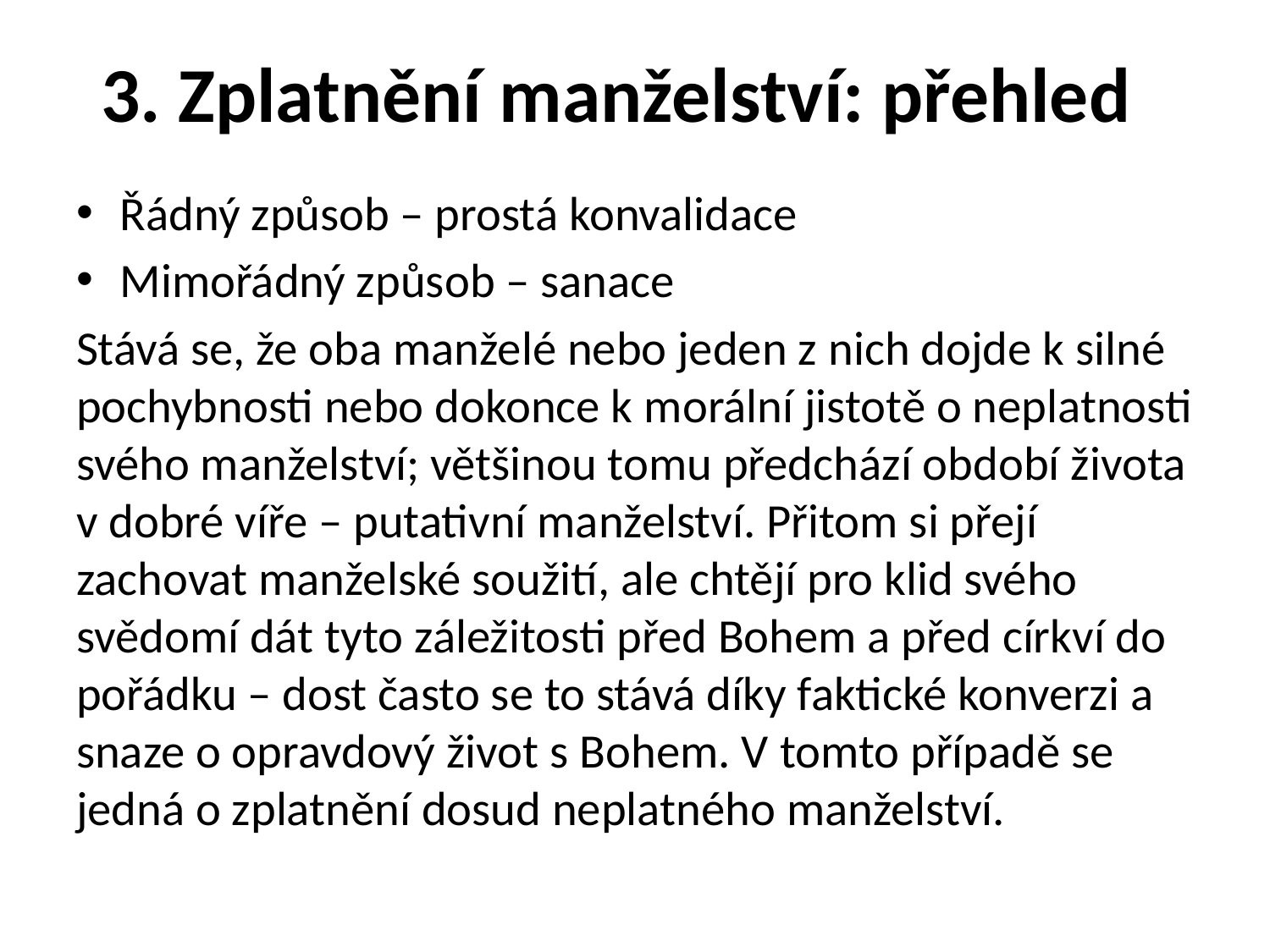

# 3. Zplatnění manželství: přehled
Řádný způsob – prostá konvalidace
Mimořádný způsob – sanace
Stává se, že oba manželé nebo jeden z nich dojde k silné pochybnosti nebo dokonce k morální jistotě o neplatnosti svého manželství; většinou tomu předchází období života v dobré víře – putativní manželství. Přitom si přejí zachovat manželské soužití, ale chtějí pro klid svého svědomí dát tyto záležitosti před Bohem a před církví do pořádku – dost často se to stává díky faktické konverzi a snaze o opravdový život s Bohem. V tomto případě se jedná o zplatnění dosud neplatného manželství.